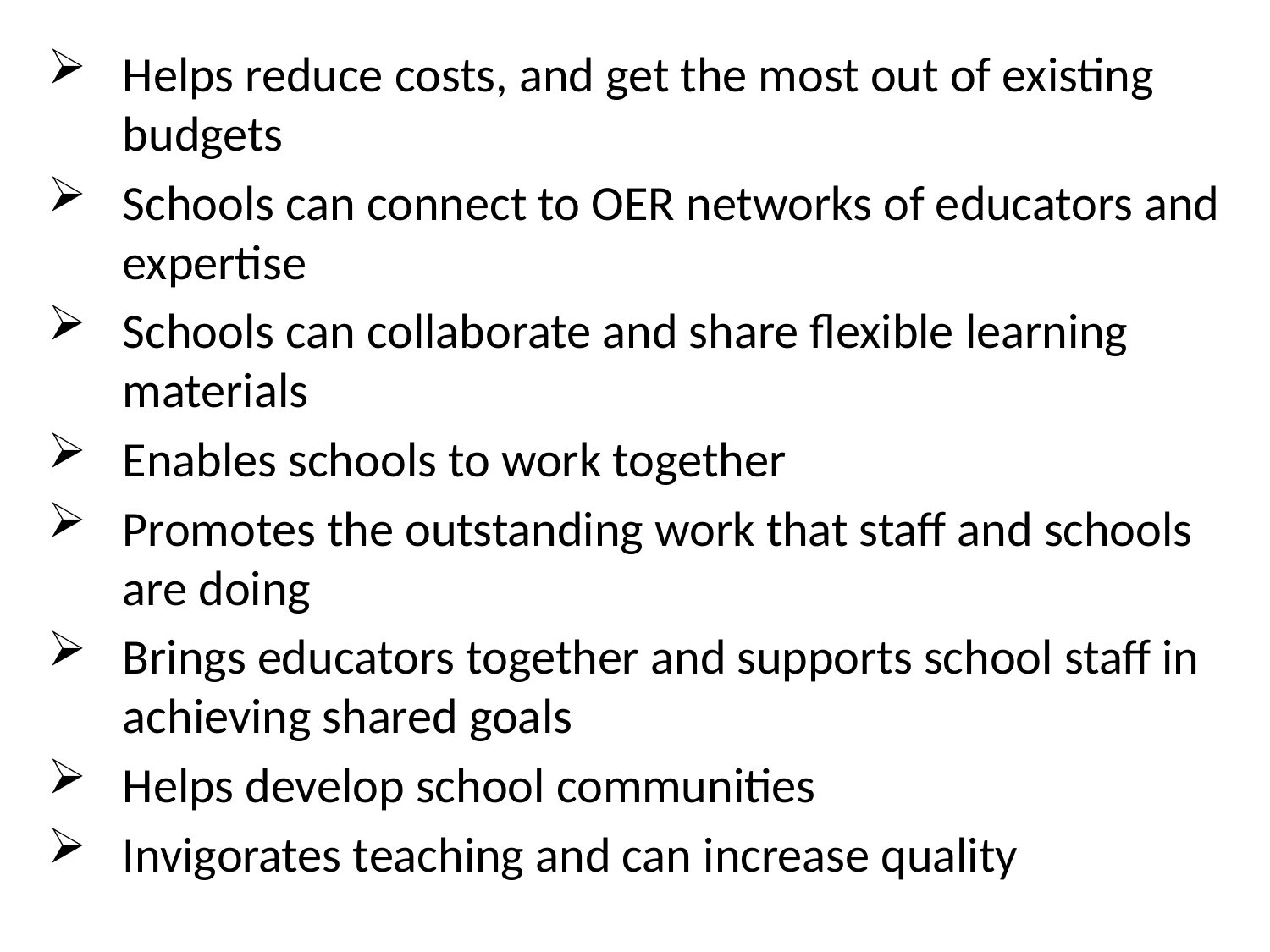

Helps reduce costs, and get the most out of existing budgets
Schools can connect to OER networks of educators and expertise
Schools can collaborate and share flexible learning materials
Enables schools to work together
Promotes the outstanding work that staff and schools are doing
Brings educators together and supports school staff in achieving shared goals
Helps develop school communities
Invigorates teaching and can increase quality